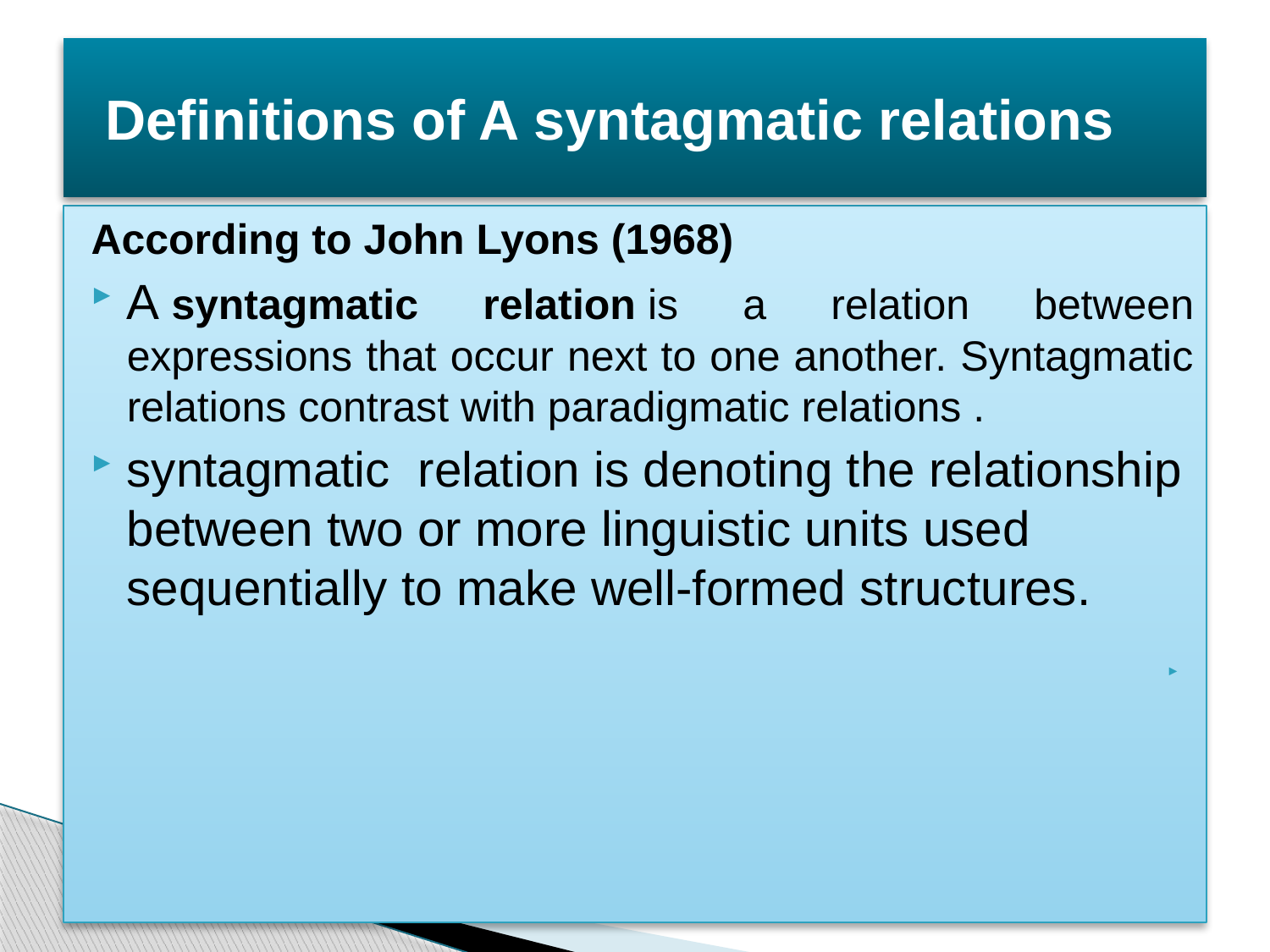

# Definitions of A syntagmatic relations
According to John Lyons (1968)
A syntagmatic relation is a relation between expressions that occur next to one another. Syntagmatic relations contrast with paradigmatic relations .
syntagmatic  relation is denoting the relationship between two or more linguistic units used sequentially to make well-formed structures.